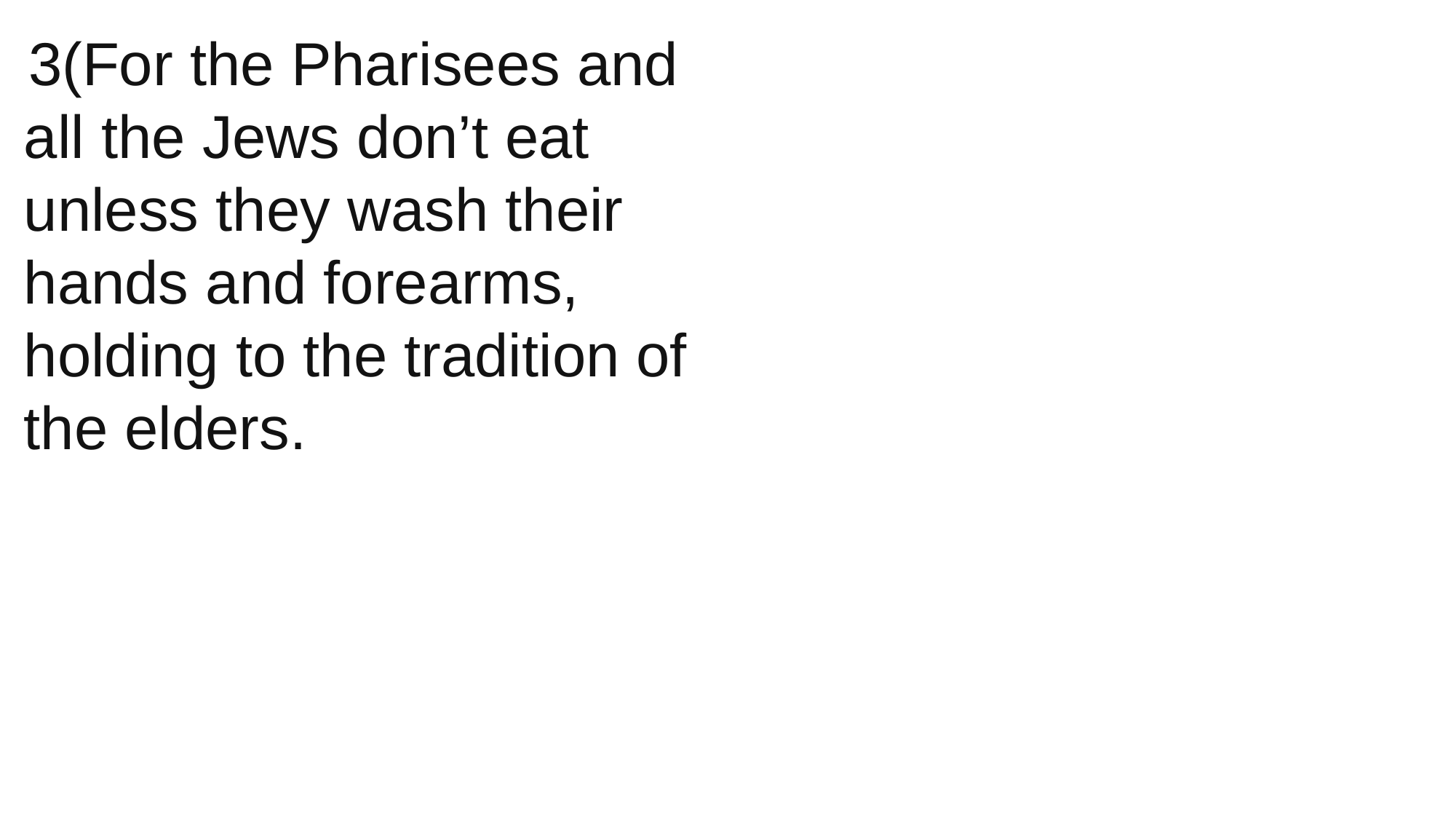

3(For the Pharisees and all the Jews don’t eat unless they wash their hands and forearms, holding to the tradition of the elders.